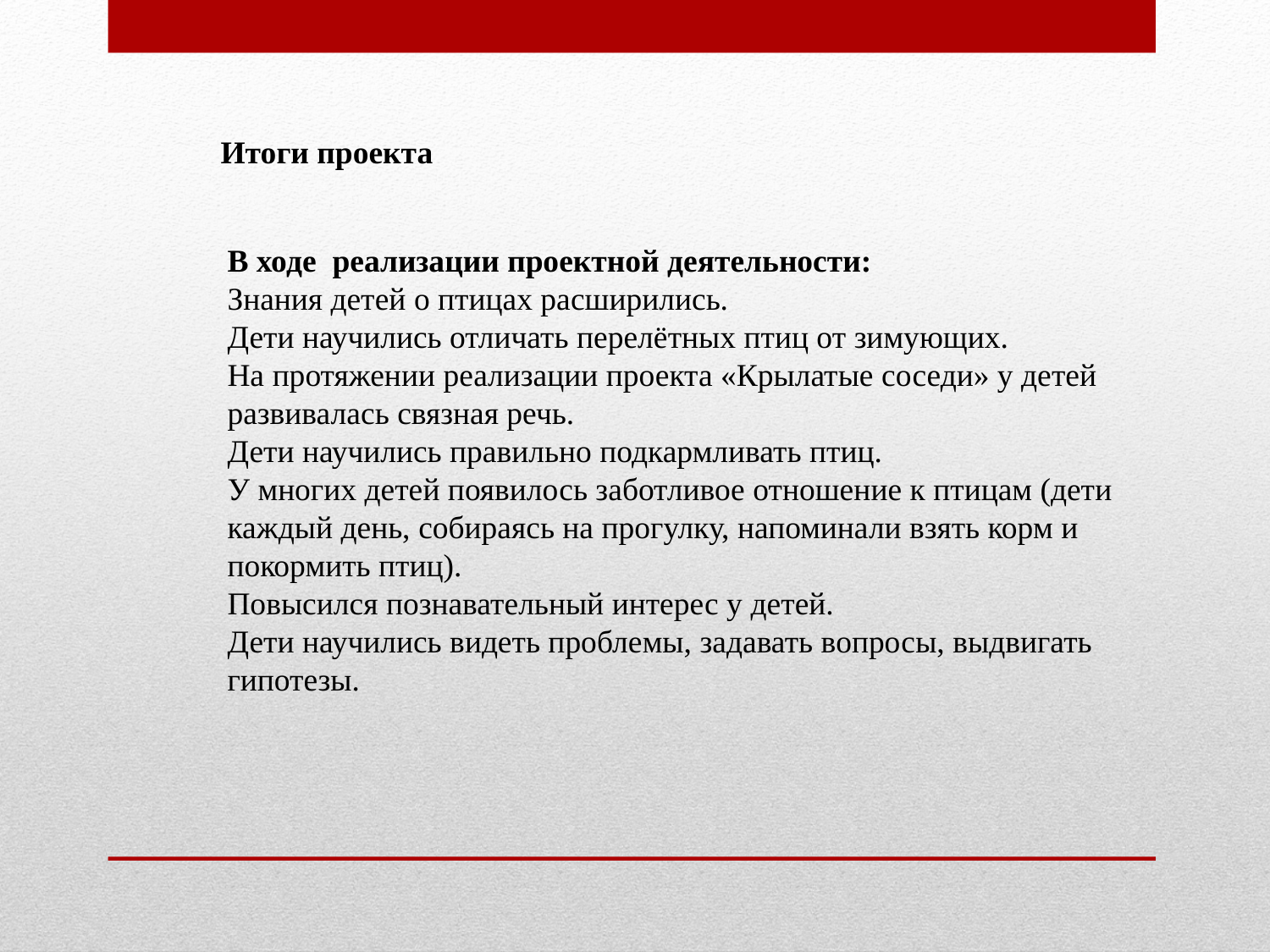

Итоги проекта

В ходе  реализации проектной деятельности:
Знания детей о птицах расширились.
Дети научились отличать перелётных птиц от зимующих.
На протяжении реализации проекта «Крылатые соседи» у детей развивалась связная речь.
Дети научились правильно подкармливать птиц.
У многих детей появилось заботливое отношение к птицам (дети каждый день, собираясь на прогулку, напоминали взять корм и покормить птиц).
Повысился познавательный интерес у детей.
Дети научились видеть проблемы, задавать вопросы, выдвигать гипотезы.